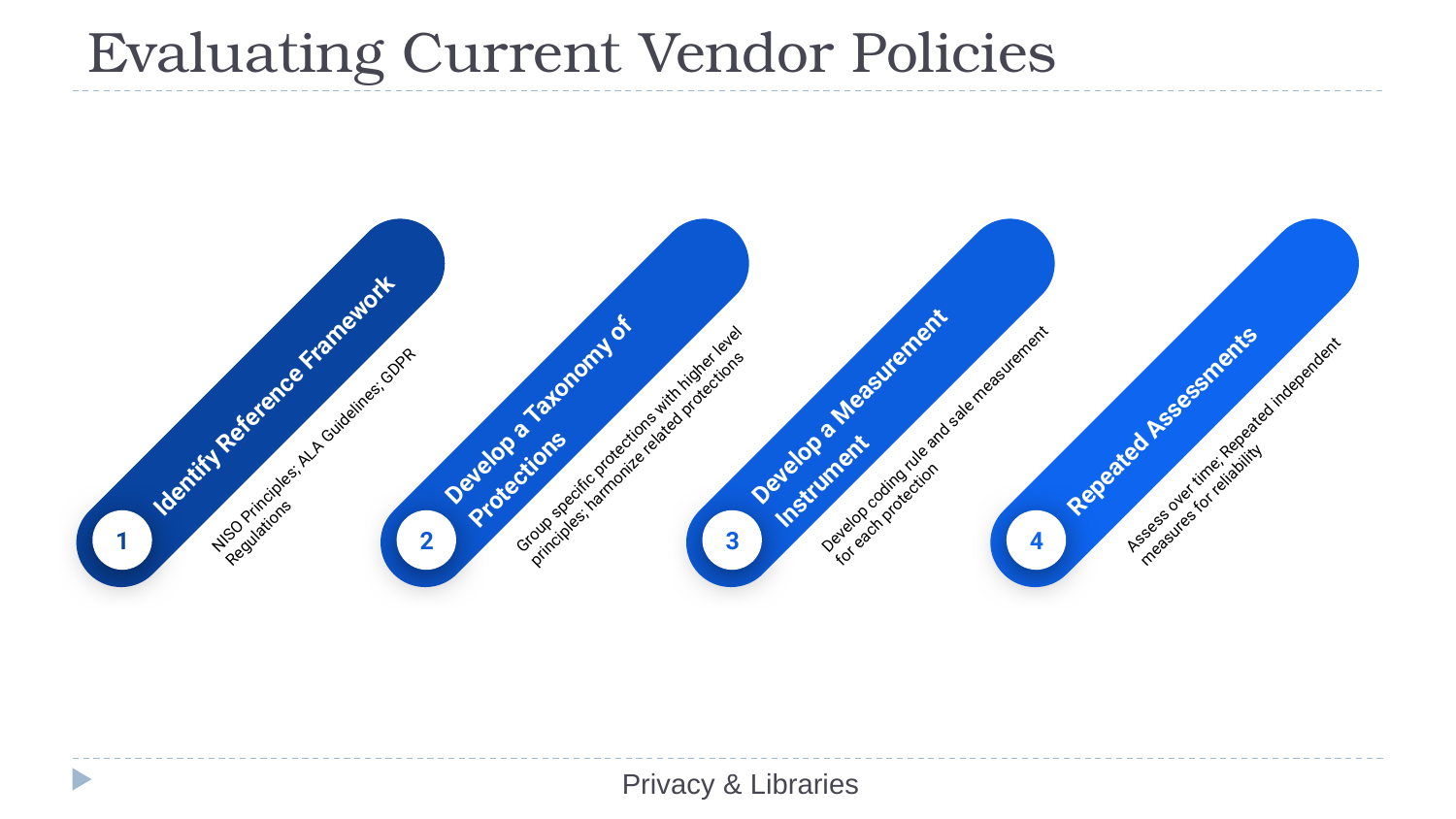

# Evaluating Current Vendor Policies

Identify Reference Framework
NISO Principles; ALA Guidelines; GDPR Regulations
1

Develop a Taxonomy of Protections
Group specific protections with higher level principles; harmonize related protections
2

Develop a Measurement Instrument
Develop coding rule and sale measurement for each protection
3

Repeated Assessments
Assess over time; Repeated independent measures for reliability
4
Privacy & Libraries